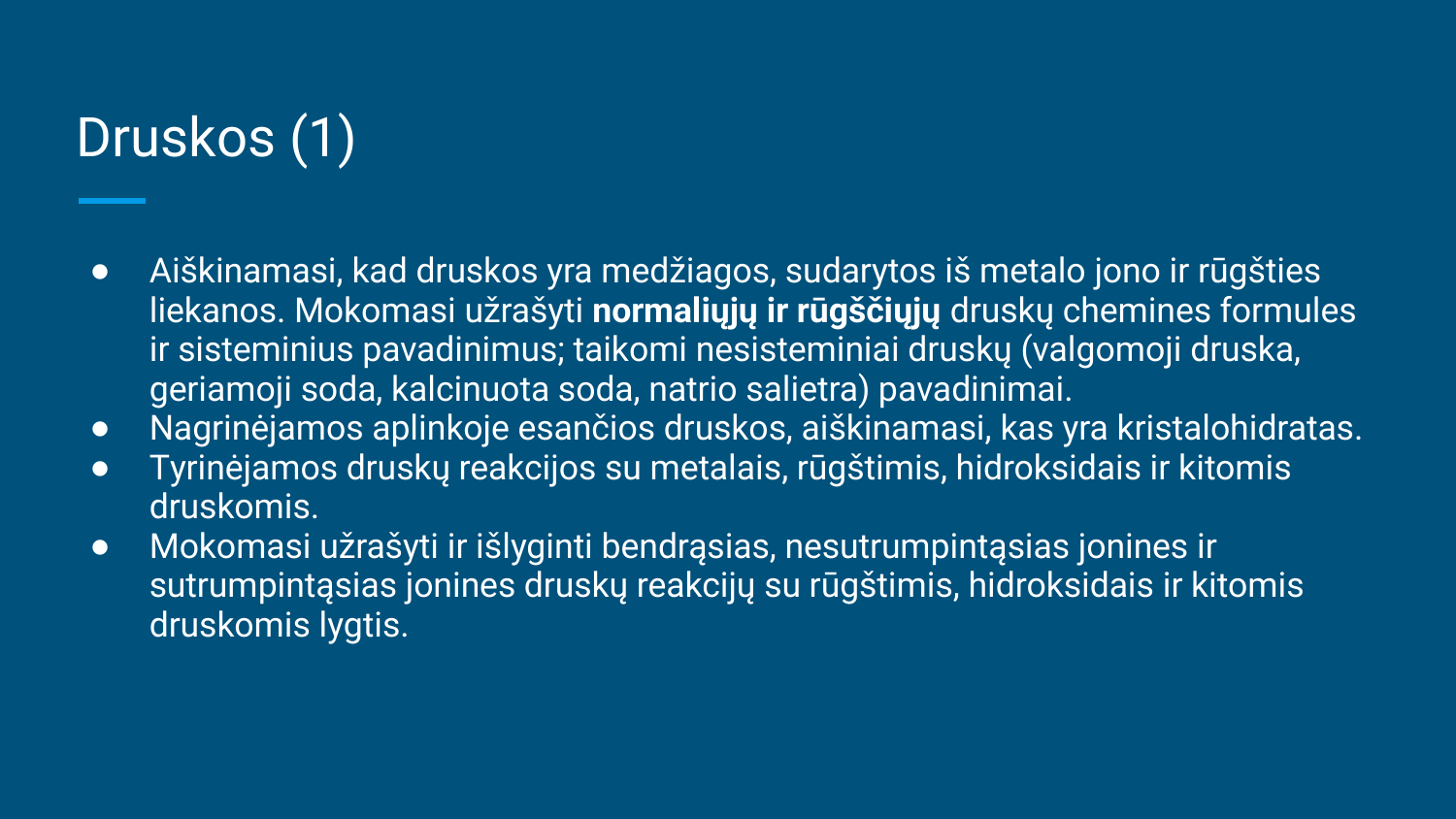

# Druskos (1)
Aiškinamasi, kad druskos yra medžiagos, sudarytos iš metalo jono ir rūgšties liekanos. Mokomasi užrašyti normaliųjų ir rūgščiųjų druskų chemines formules ir sisteminius pavadinimus; taikomi nesisteminiai druskų (valgomoji druska, geriamoji soda, kalcinuota soda, natrio salietra) pavadinimai.
Nagrinėjamos aplinkoje esančios druskos, aiškinamasi, kas yra kristalohidratas.
Тyrinėjamos druskų reakcijos su metalais, rūgštimis, hidroksidais ir kitomis druskomis.
Mokomasi užrašyti ir išlyginti bendrąsias, nesutrumpintąsias jonines ir sutrumpintąsias jonines druskų reakcijų su rūgštimis, hidroksidais ir kitomis druskomis lygtis.